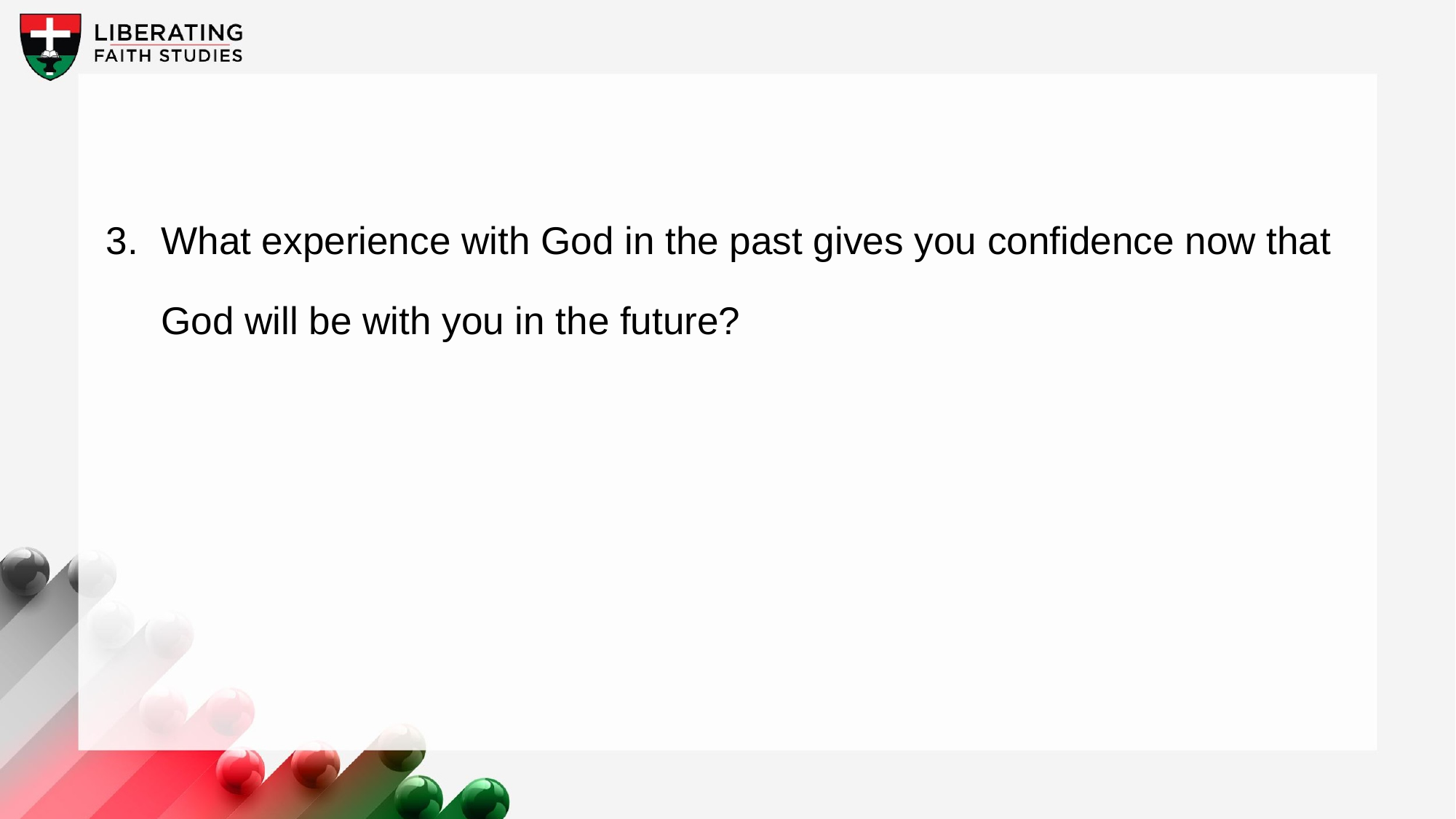

3. 	What experience with God in the past gives you confidence now that God will be with you in the future?